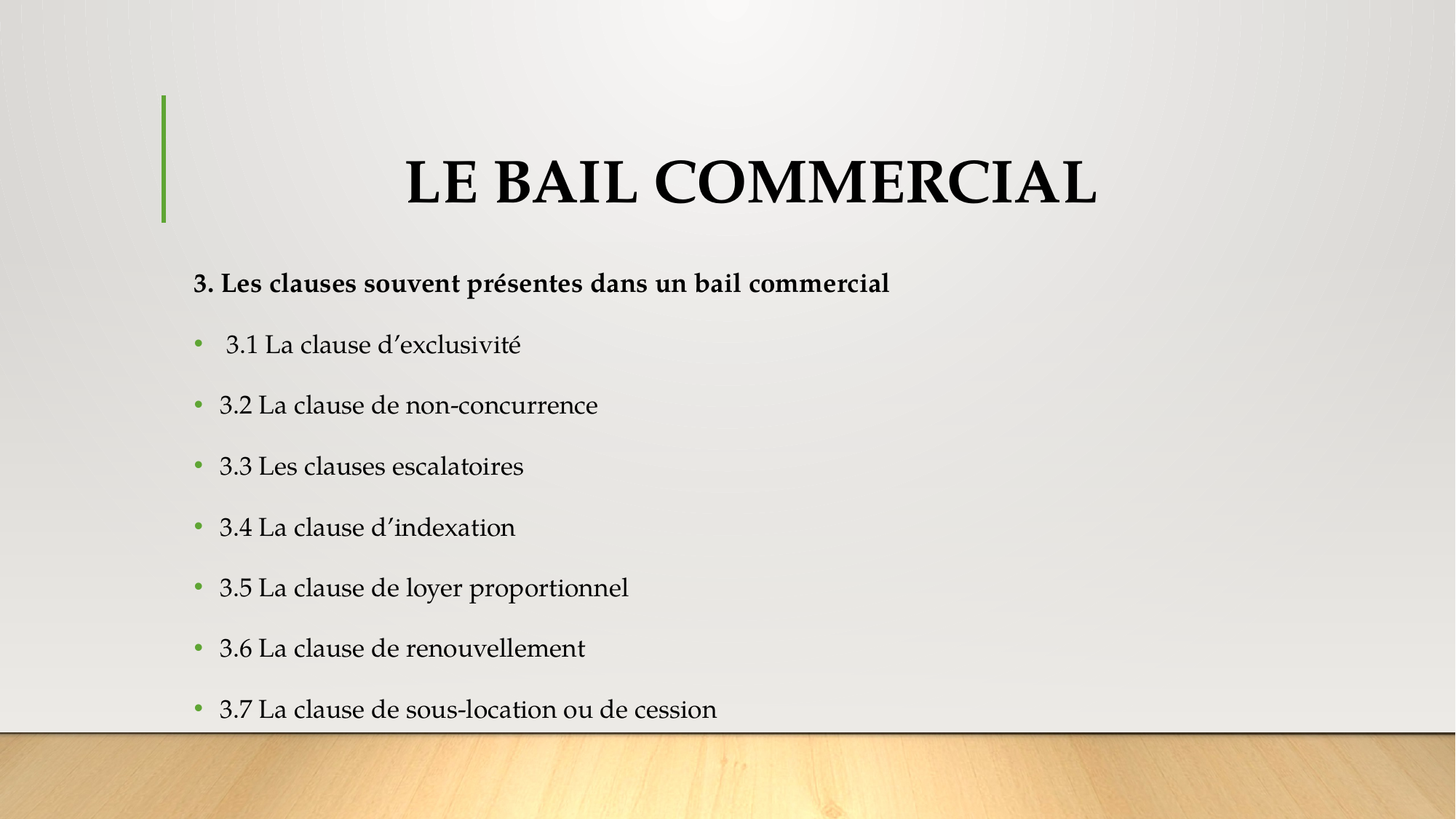

# LE BAIL COMMERCIAL
3. Les clauses souvent présentes dans un bail commercial
 3.1 La clause d’exclusivité
3.2 La clause de non-concurrence
3.3 Les clauses escalatoires
3.4 La clause d’indexation
3.5 La clause de loyer proportionnel
3.6 La clause de renouvellement
3.7 La clause de sous-location ou de cession